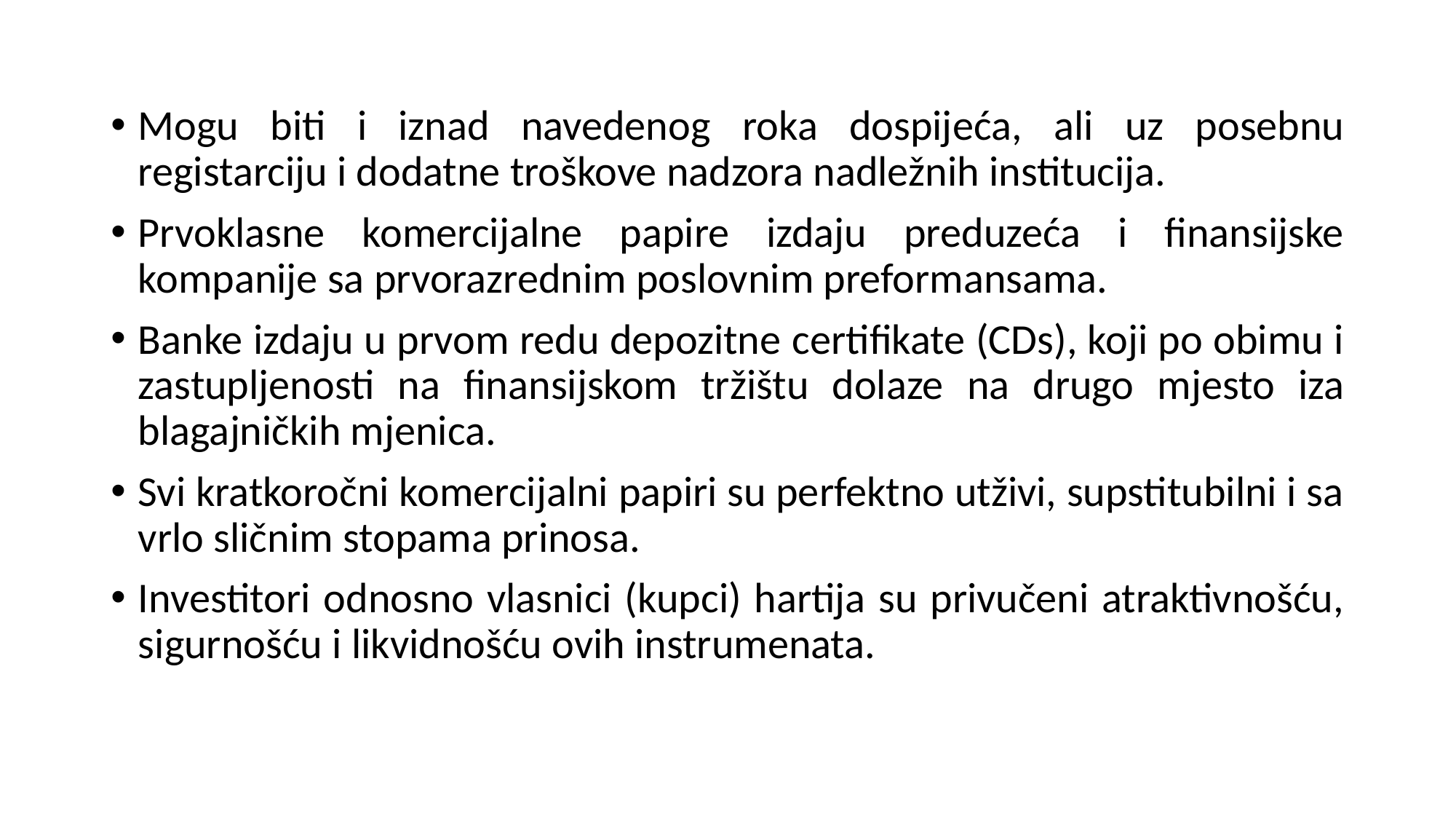

Mogu biti i iznad navedenog roka dospijeća, ali uz posebnu registarciju i dodatne troškove nadzora nadležnih institucija.
Prvoklasne komercijalne papire izdaju preduzeća i finansijske kompanije sa prvorazrednim poslovnim preformansama.
Banke izdaju u prvom redu depozitne certifikate (CDs), koji po obimu i zastupljenosti na finansijskom tržištu dolaze na drugo mjesto iza blagajničkih mjenica.
Svi kratkoročni komercijalni papiri su perfektno utživi, supstitubilni i sa vrlo sličnim stopama prinosa.
Investitori odnosno vlasnici (kupci) hartija su privučeni atraktivnošću, sigurnošću i likvidnošću ovih instrumenata.